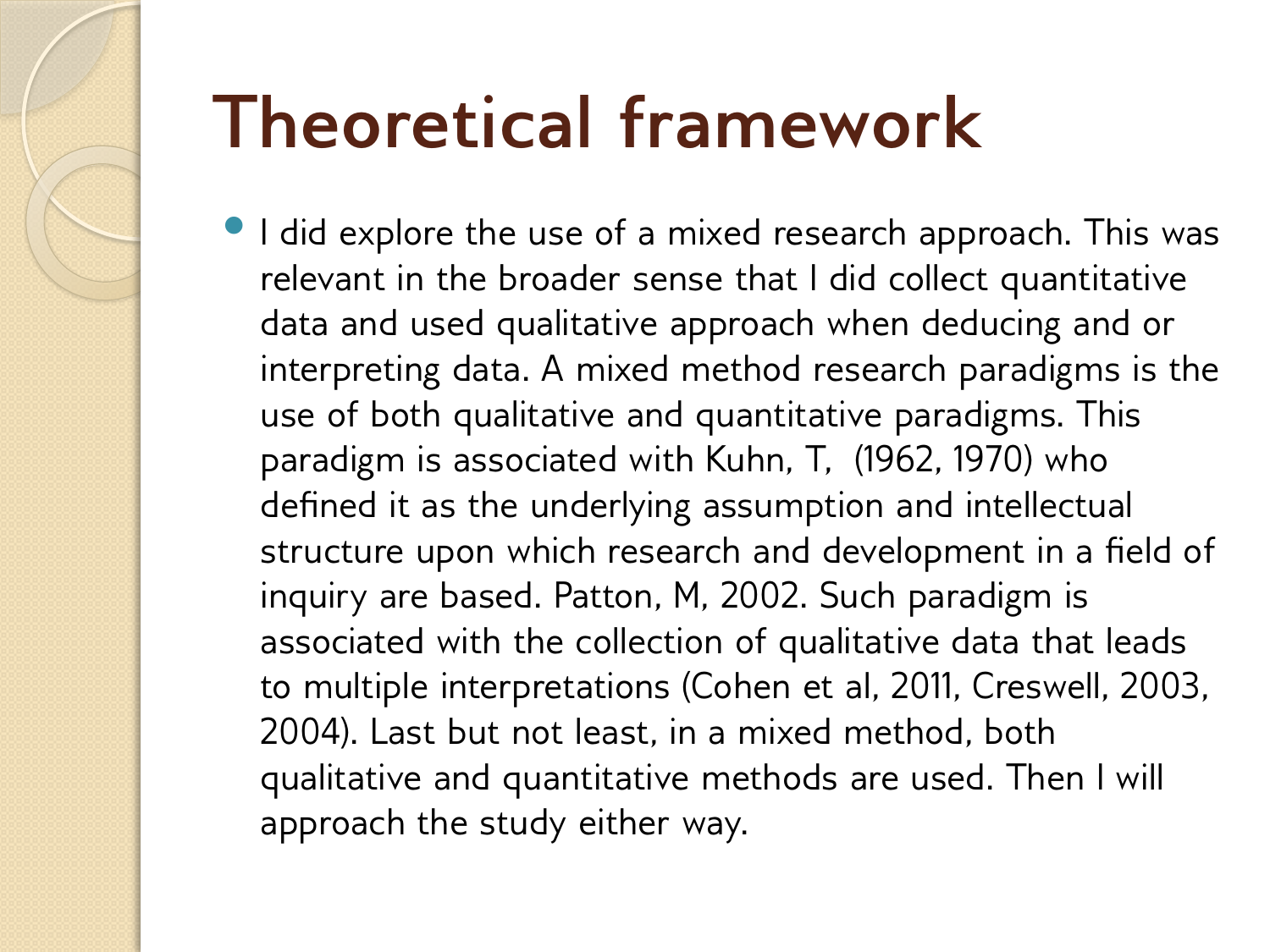

# Theoretical framework
I did explore the use of a mixed research approach. This was relevant in the broader sense that I did collect quantitative data and used qualitative approach when deducing and or interpreting data. A mixed method research paradigms is the use of both qualitative and quantitative paradigms. This paradigm is associated with Kuhn, T,  (1962, 1970) who defined it as the underlying assumption and intellectual structure upon which research and development in a field of inquiry are based. Patton, M, 2002. Such paradigm is associated with the collection of qualitative data that leads to multiple interpretations (Cohen et al, 2011, Creswell, 2003, 2004). Last but not least, in a mixed method, both qualitative and quantitative methods are used. Then I will approach the study either way.